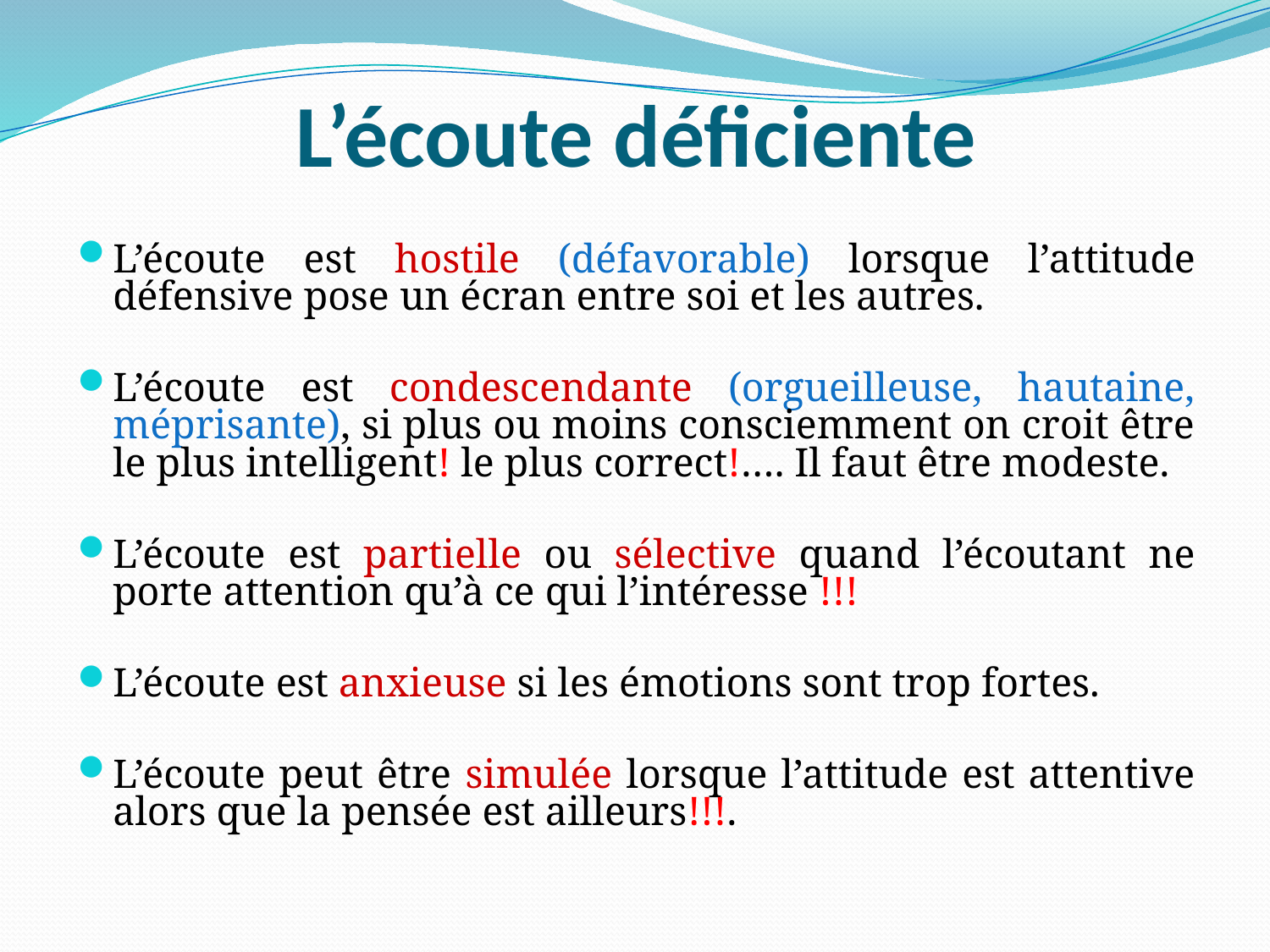

# L’écoute déficiente
L’écoute est hostile (défavorable) lorsque l’attitude défensive pose un écran entre soi et les autres.

L’écoute est condescendante (orgueilleuse, hautaine, méprisante), si plus ou moins consciemment on croit être le plus intelligent! le plus correct!…. Il faut être modeste.

L’écoute est partielle ou sélective quand l’écoutant ne porte attention qu’à ce qui l’intéresse !!!

L’écoute est anxieuse si les émotions sont trop fortes.

L’écoute peut être simulée lorsque l’attitude est attentive alors que la pensée est ailleurs!!!.